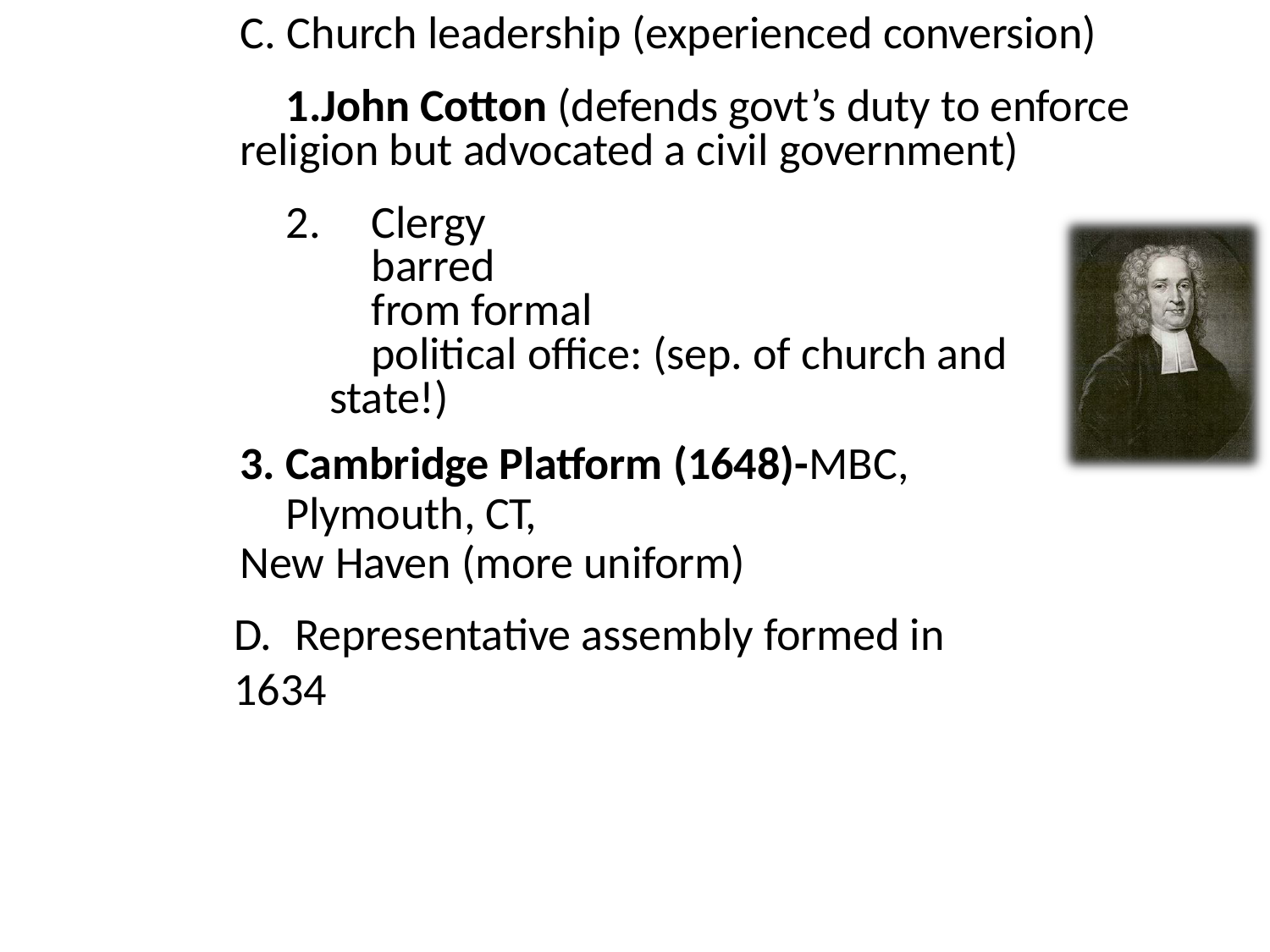

# C. Church leadership (experienced conversion)
John Cotton (defends govt’s duty to enforce  religion but advocated a civil government)
Clergy barred  from formal
political office: (sep. of church and  state!)
Cambridge Platform (1648)-MBC, Plymouth, CT,
New Haven (more uniform)
D.	Representative assembly formed in 1634